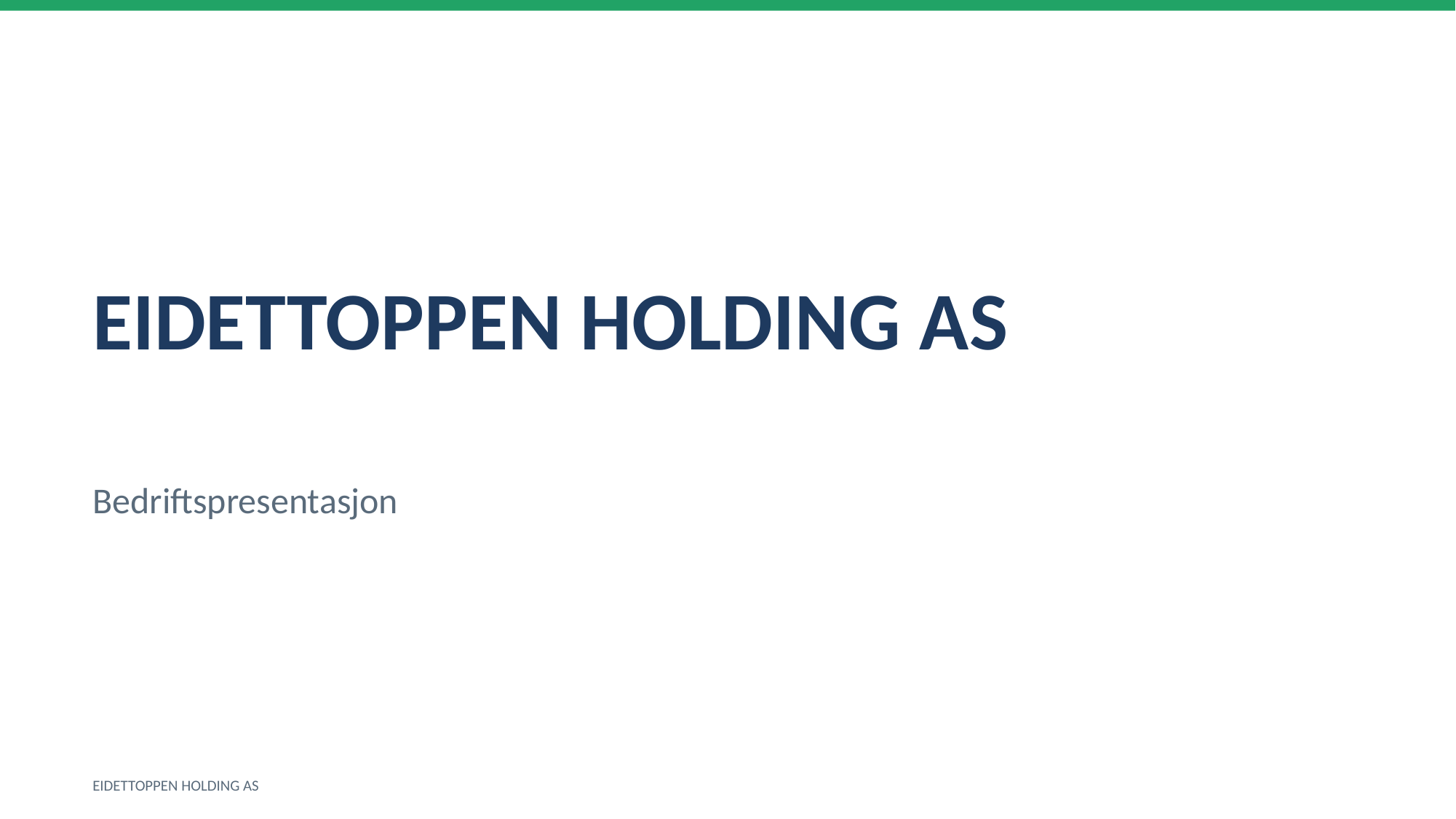

EIDETTOPPEN HOLDING AS
Bedriftspresentasjon
EIDETTOPPEN HOLDING AS